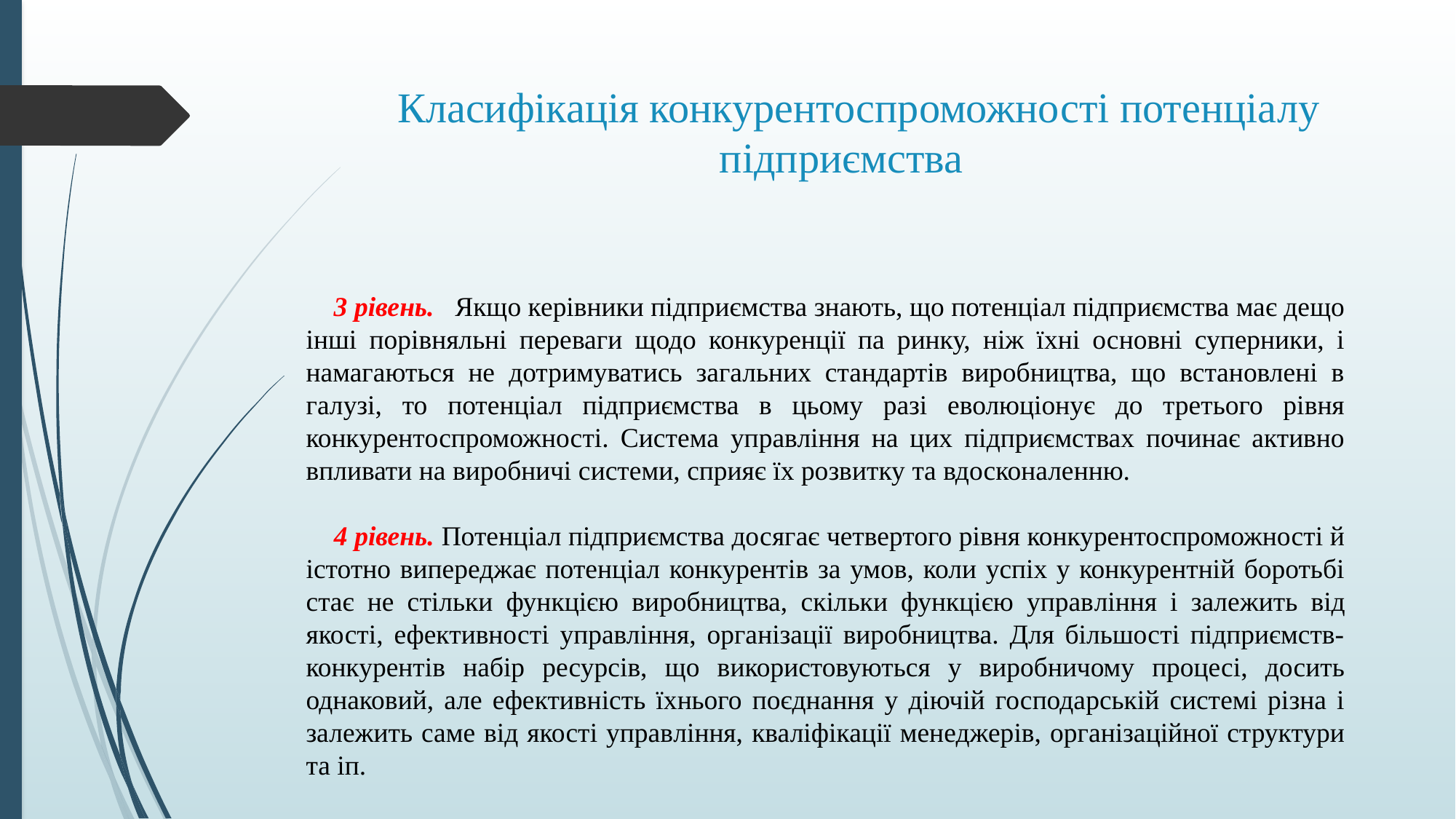

# Класифікація конкурентоспроможності потенціалу підприємства
    3 рівень.   Якщо керівники підприємства знають, що потенціал підприємства має дещо інші порівняльні переваги щодо конкуренції па ринку, ніж їхні основні суперники, і намагаються не дотримуватись загальних стандартів виробництва, що встановлені в галузі, то потенціал підприємства в цьому разі еволюціонує до третього рівня конкурентоспроможності. Система управління на цих підприємствах починає активно впливати на виробничі системи, сприяє їх розвитку та вдосконаленню.

    4 рівень. Потенціал підприємства досягає четвертого рівня конкурентоспроможності й істотно випереджає потенціал конкурентів за умов, коли успіх у конкурентній боротьбі стає не стільки функцією виробництва, скільки функцією управ­ління і залежить від якості, ефективності управління, організації виробництва. Для більшості підприємств-конкурентів набір ресурсів, що використовуються у виробничому процесі, досить однаковий, але ефективність їхнього поєднання у діючій господарській системі різна і залежить саме від якості управ­ління, кваліфікації менеджерів, організаційної структури та іп.